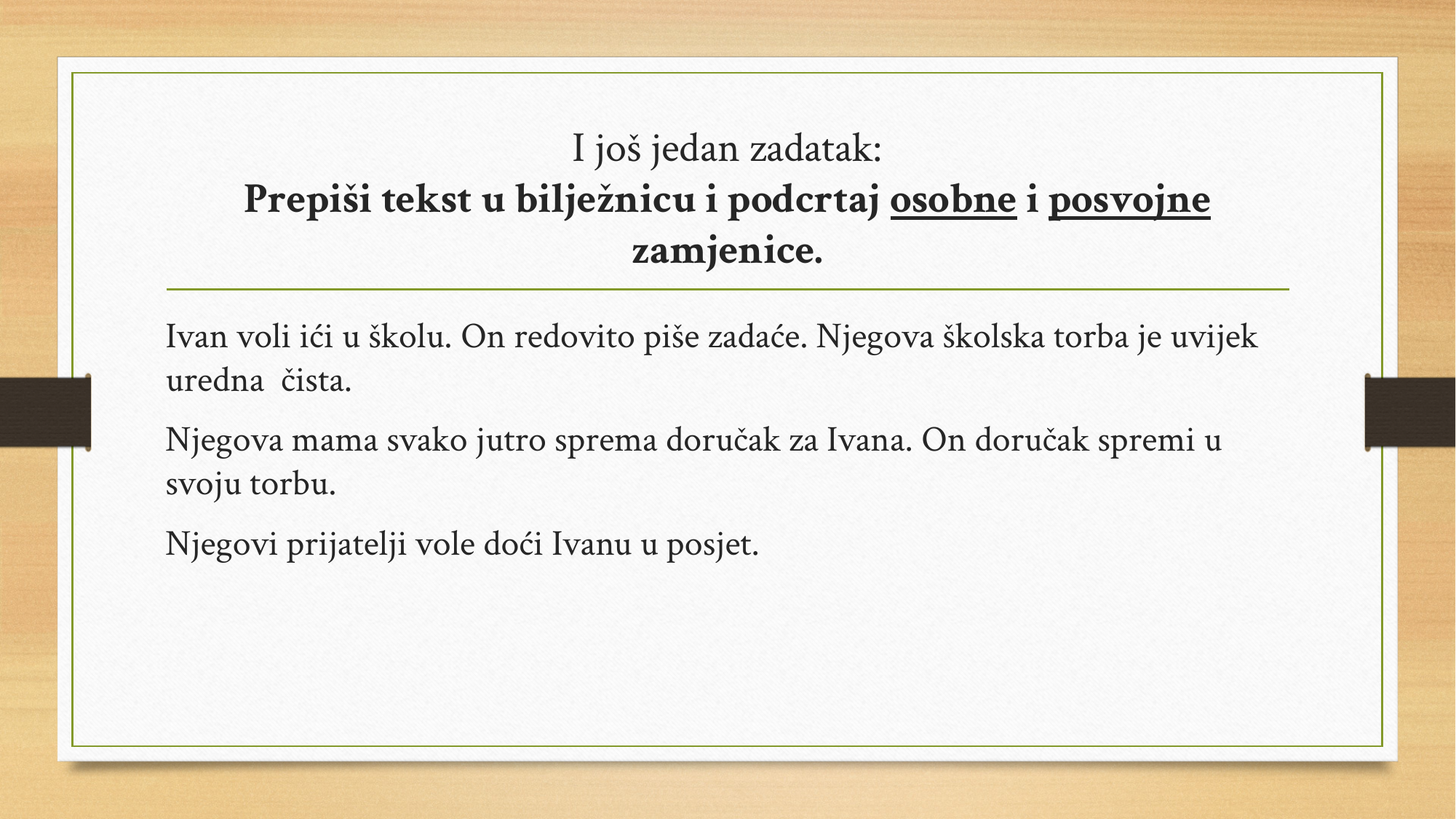

# I još jedan zadatak: Prepiši tekst u bilježnicu i podcrtaj osobne i posvojne zamjenice.
Ivan voli ići u školu. On redovito piše zadaće. Njegova školska torba je uvijek uredna  čista.
Njegova mama svako jutro sprema doručak za Ivana. On doručak spremi u svoju torbu.
Njegovi prijatelji vole doći Ivanu u posjet.